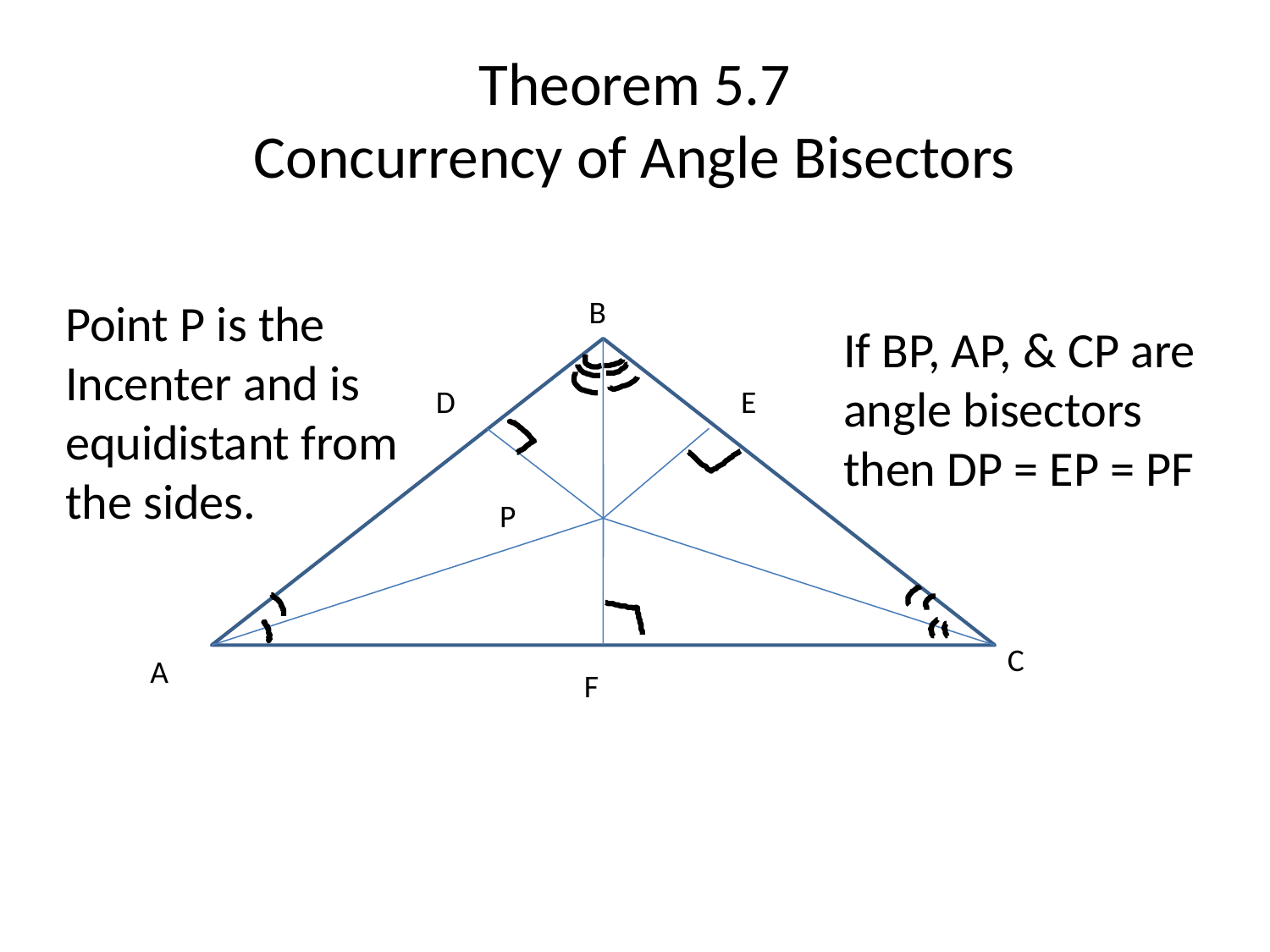

# Theorem 5.7 Concurrency of Angle Bisectors
Point P is the Incenter and is equidistant from the sides.
B
If BP, AP, & CP are angle bisectors then DP = EP = PF

D
E
P
C
A
F